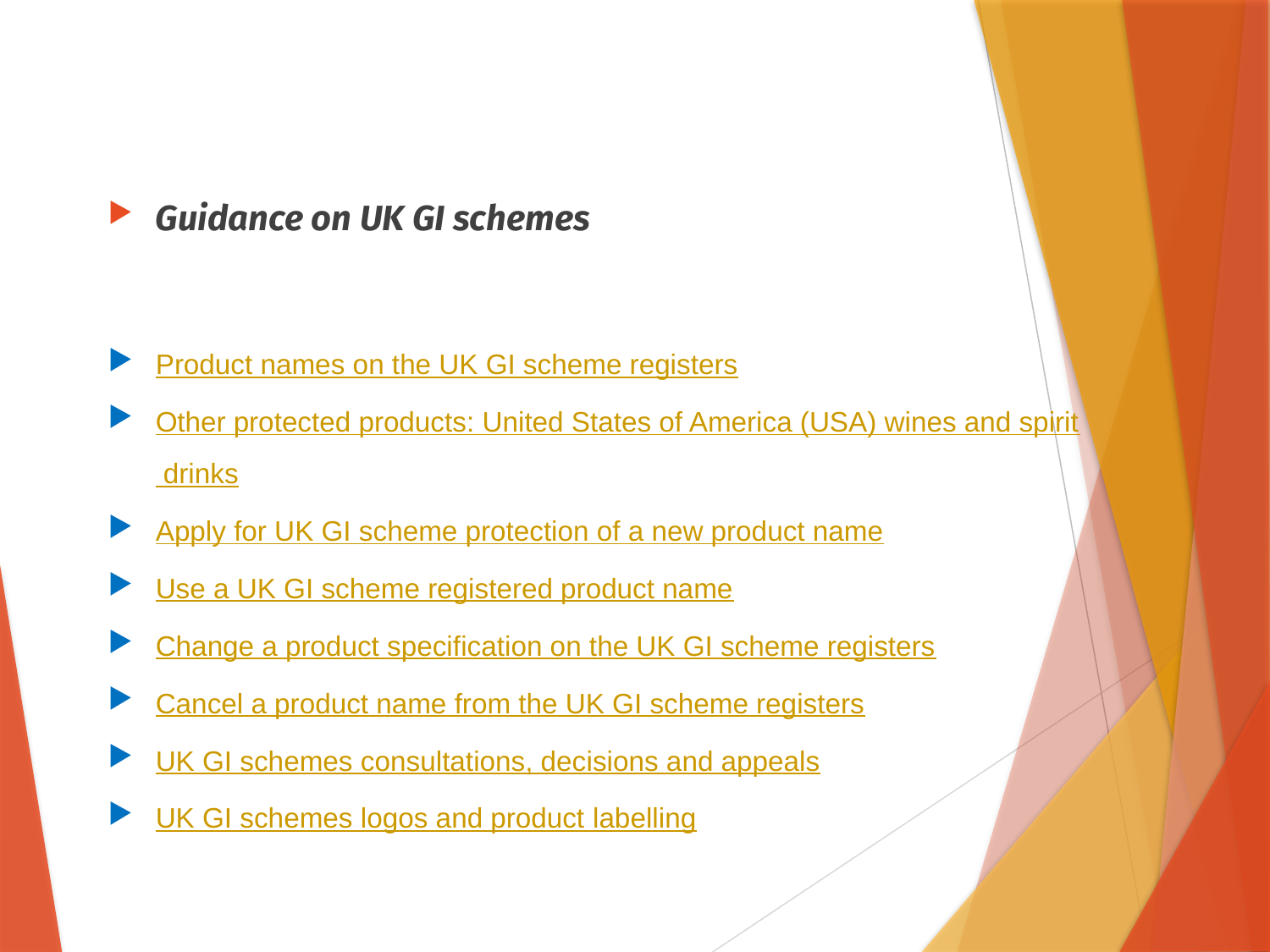

Guidance on UK GI schemes

Product names on the UK GI scheme registers
Other protected products: United States of America (USA) wines and spirit drinks
Apply for UK GI scheme protection of a new product name
Use a UK GI scheme registered product name
Change a product specification on the UK GI scheme registers
Cancel a product name from the UK GI scheme registers
UK GI schemes consultations, decisions and appeals
UK GI schemes logos and product labelling

#